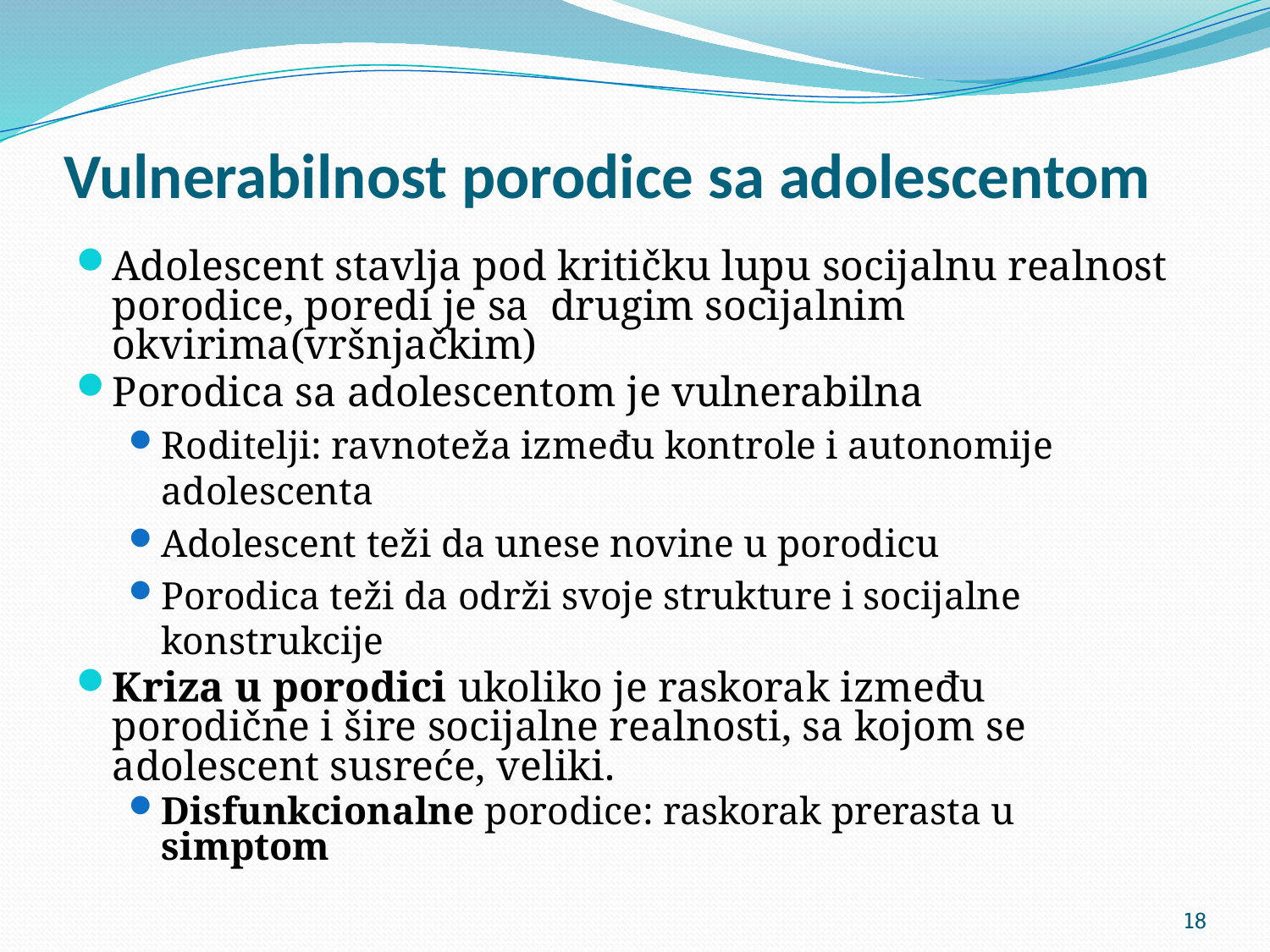

# Vulnerabilnost porodice sa adolescentom
Adolescent stavlja pod kritičku lupu socijalnu realnost porodice, poredi je sa  drugim socijalnim okvirima(vršnjačkim)
Porodica sa adolescentom je vulnerabilna
Roditelji: ravnoteža između kontrole i autonomije adolescenta
Adolescent teži da unese novine u porodicu
Porodica teži da održi svoje strukture i socijalne konstrukcije
Kriza u porodici ukoliko je raskorak između porodične i šire socijalne realnosti, sa kojom se adolescent susreće, veliki.
Disfunkcionalne porodice: raskorak prerasta u simptom

18